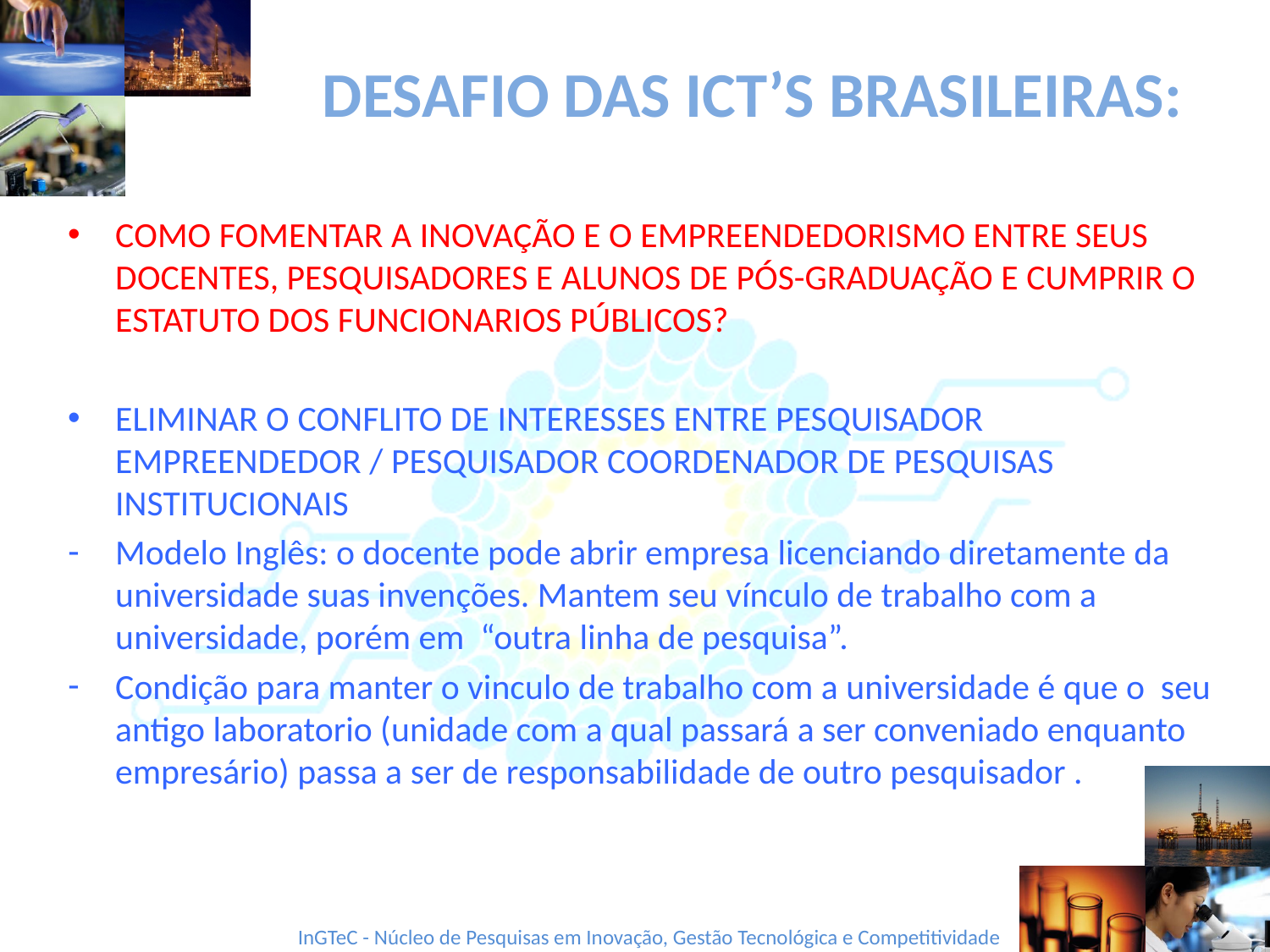

# DESAFIO DAS ICT’S BRASILEIRAS:
COMO FOMENTAR A INOVAÇÃO E O EMPREENDEDORISMO ENTRE SEUS DOCENTES, PESQUISADORES E ALUNOS DE PÓS-GRADUAÇÃO E CUMPRIR O ESTATUTO DOS FUNCIONARIOS PÚBLICOS?

ELIMINAR O CONFLITO DE INTERESSES ENTRE PESQUISADOR EMPREENDEDOR / PESQUISADOR COORDENADOR DE PESQUISAS INSTITUCIONAIS
Modelo Inglês: o docente pode abrir empresa licenciando diretamente da universidade suas invenções. Mantem seu vínculo de trabalho com a universidade, porém em  “outra linha de pesquisa”.
Condição para manter o vinculo de trabalho com a universidade é que o  seu antigo laboratorio (unidade com a qual passará a ser conveniado enquanto empresário) passa a ser de responsabilidade de outro pesquisador .